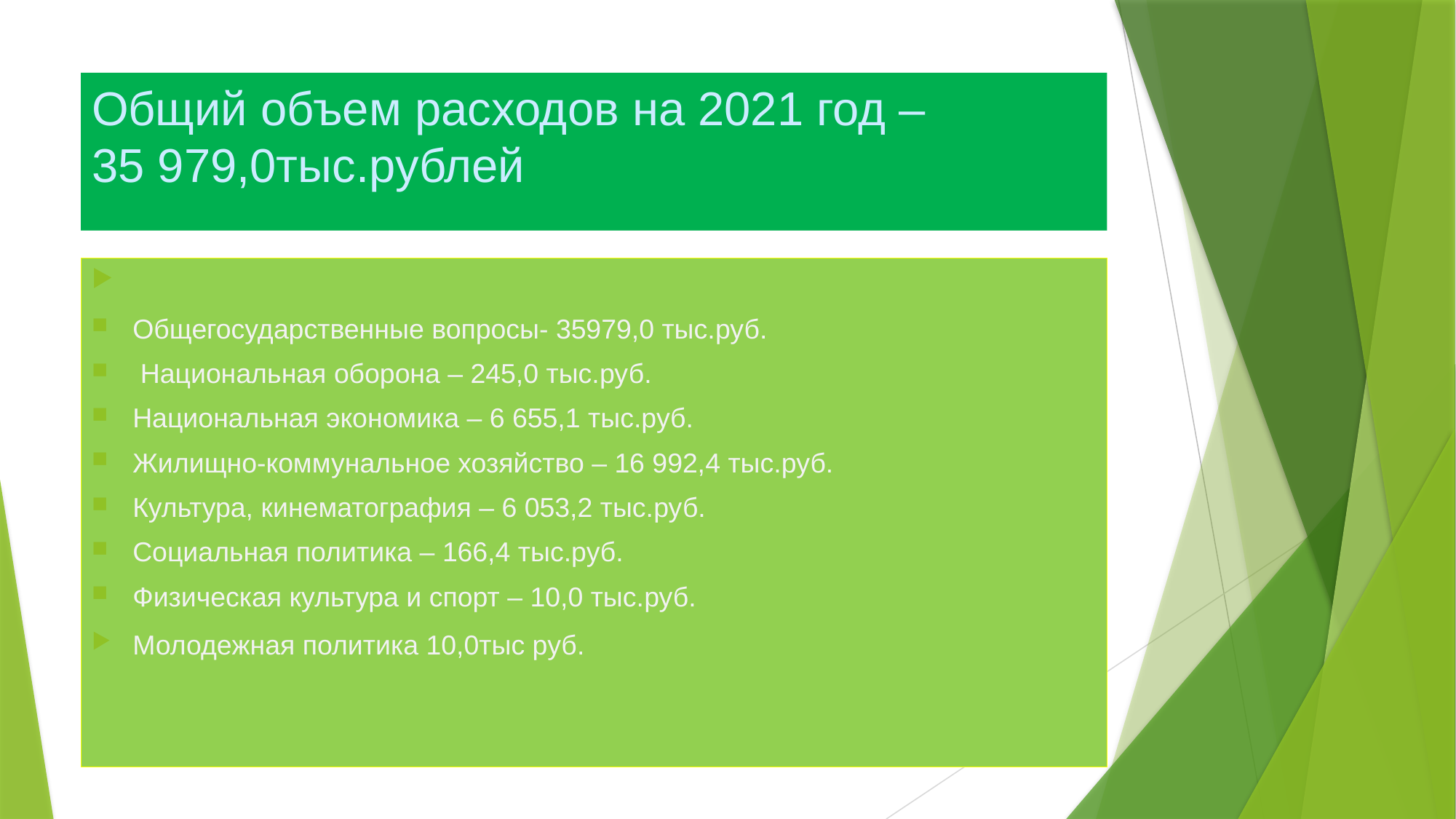

# Общий объем расходов на 2021 год – 35 979,0тыс.рублей

Общегосударственные вопросы- 35979,0 тыс.руб.
 Национальная оборона – 245,0 тыс.руб.
Национальная экономика – 6 655,1 тыс.руб.
Жилищно-коммунальное хозяйство – 16 992,4 тыс.руб.
Культура, кинематография – 6 053,2 тыс.руб.
Социальная политика – 166,4 тыс.руб.
Физическая культура и спорт – 10,0 тыс.руб.
Молодежная политика 10,0тыс руб.